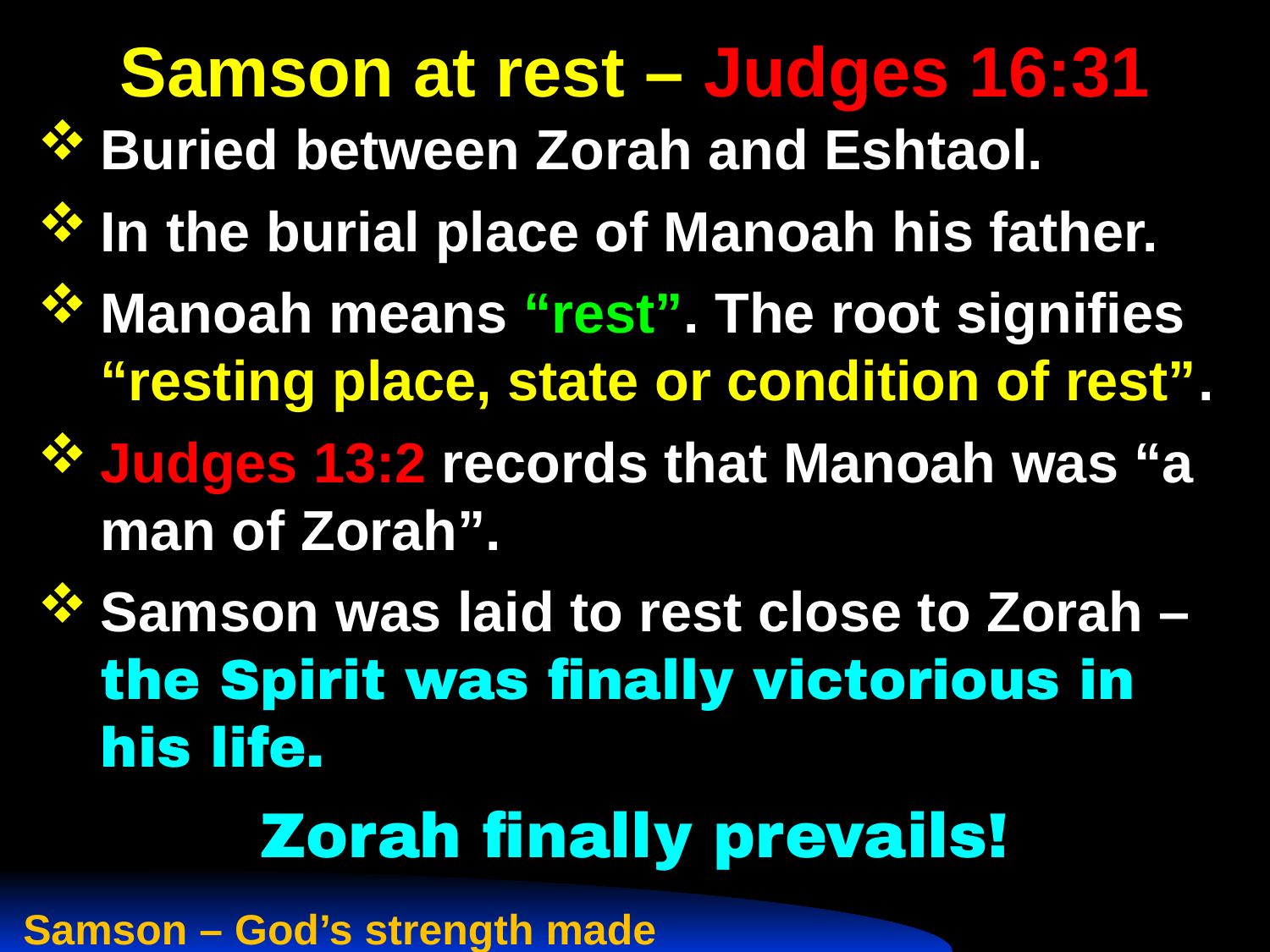

# Samson at rest – Judges 16:31
Buried between Zorah and Eshtaol.
In the burial place of Manoah his father.
Manoah means “rest”. The root signifies “resting place, state or condition of rest”.
Judges 13:2 records that Manoah was “a man of Zorah”.
Samson was laid to rest close to Zorah – the Spirit was finally victorious in his life.
Zorah finally prevails!